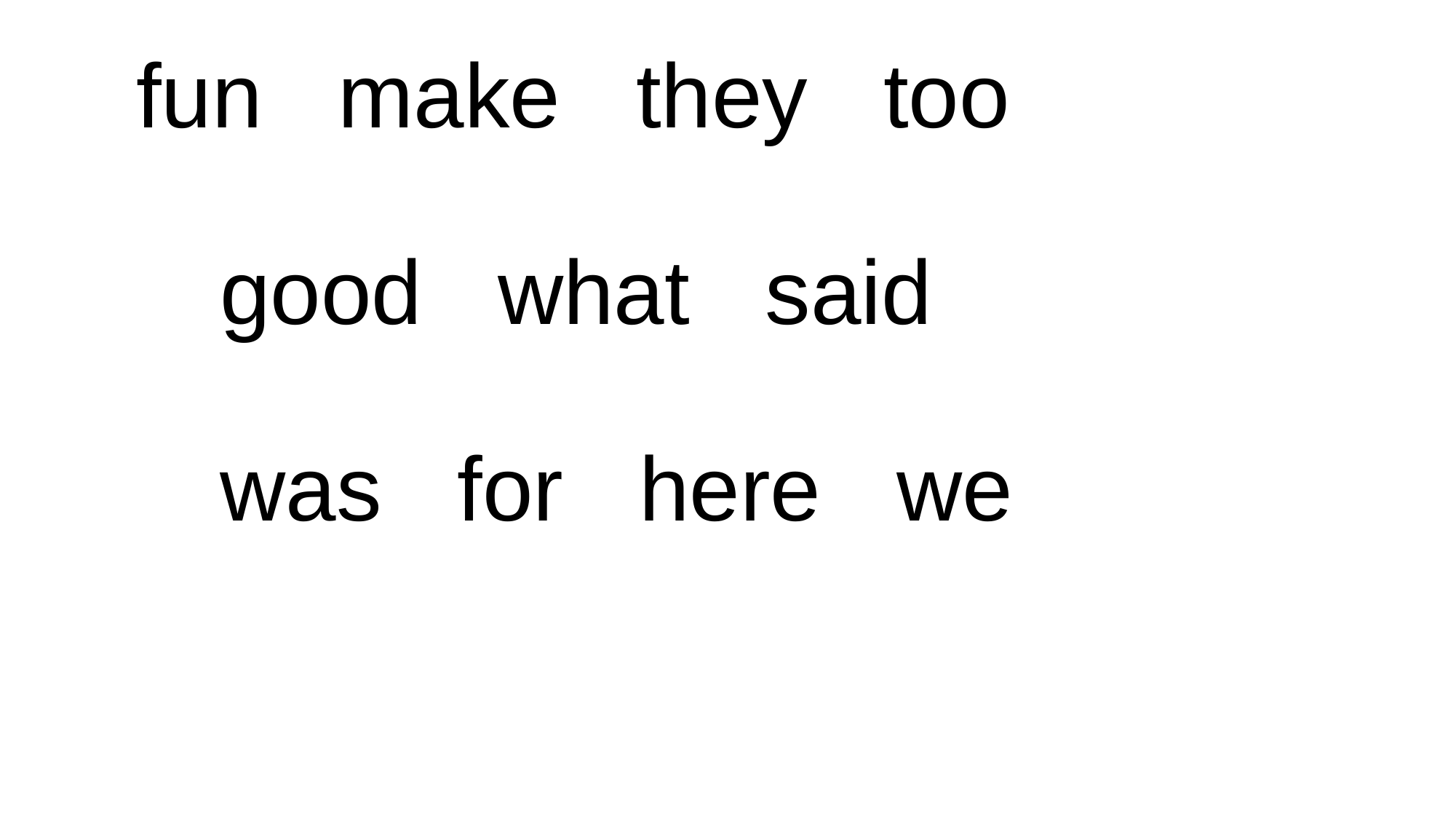

# fun   make   they   too good   what   said was   for   here   we